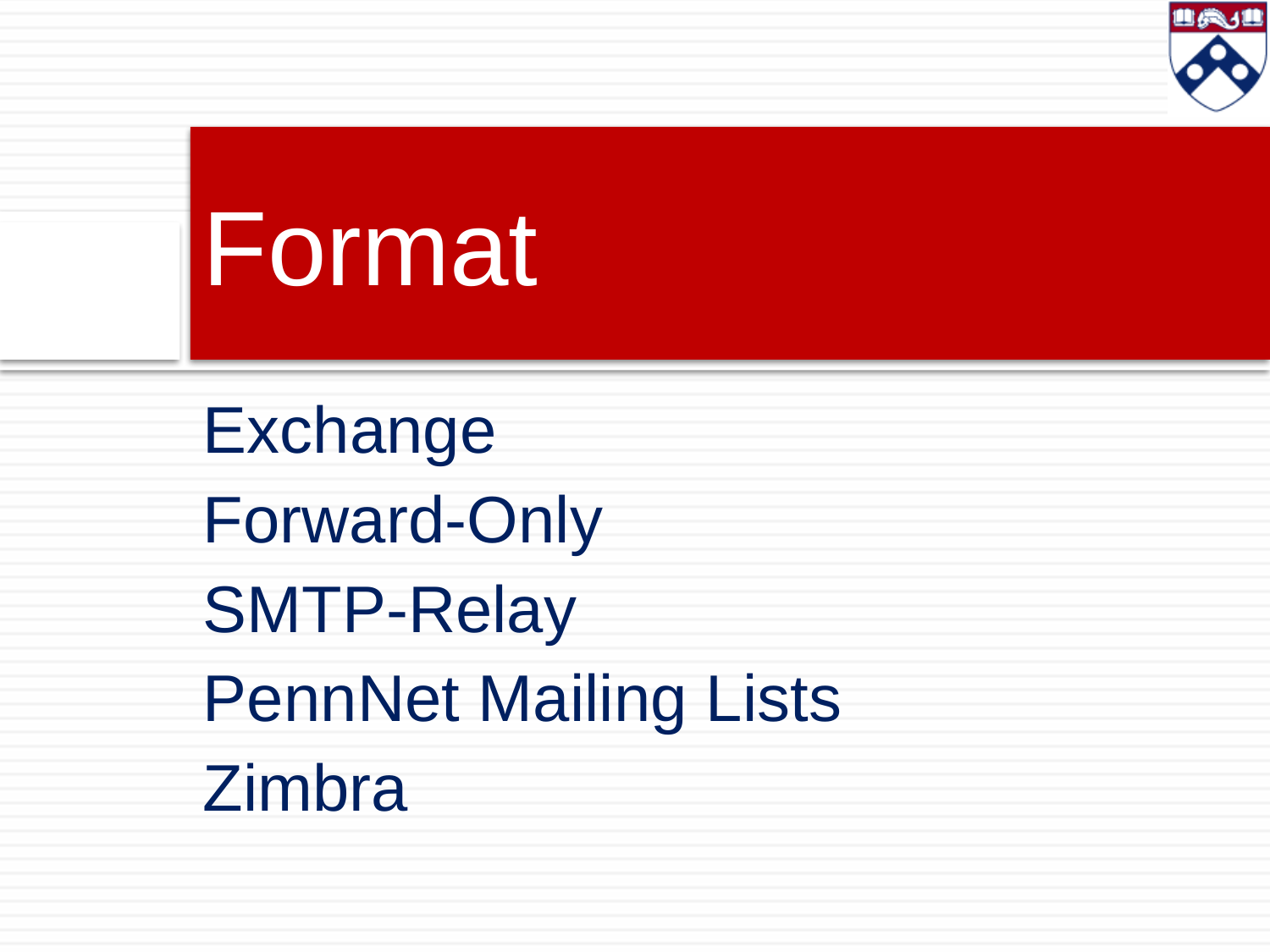

# Format
Exchange
Forward-Only
SMTP-Relay
PennNet Mailing Lists
Zimbra